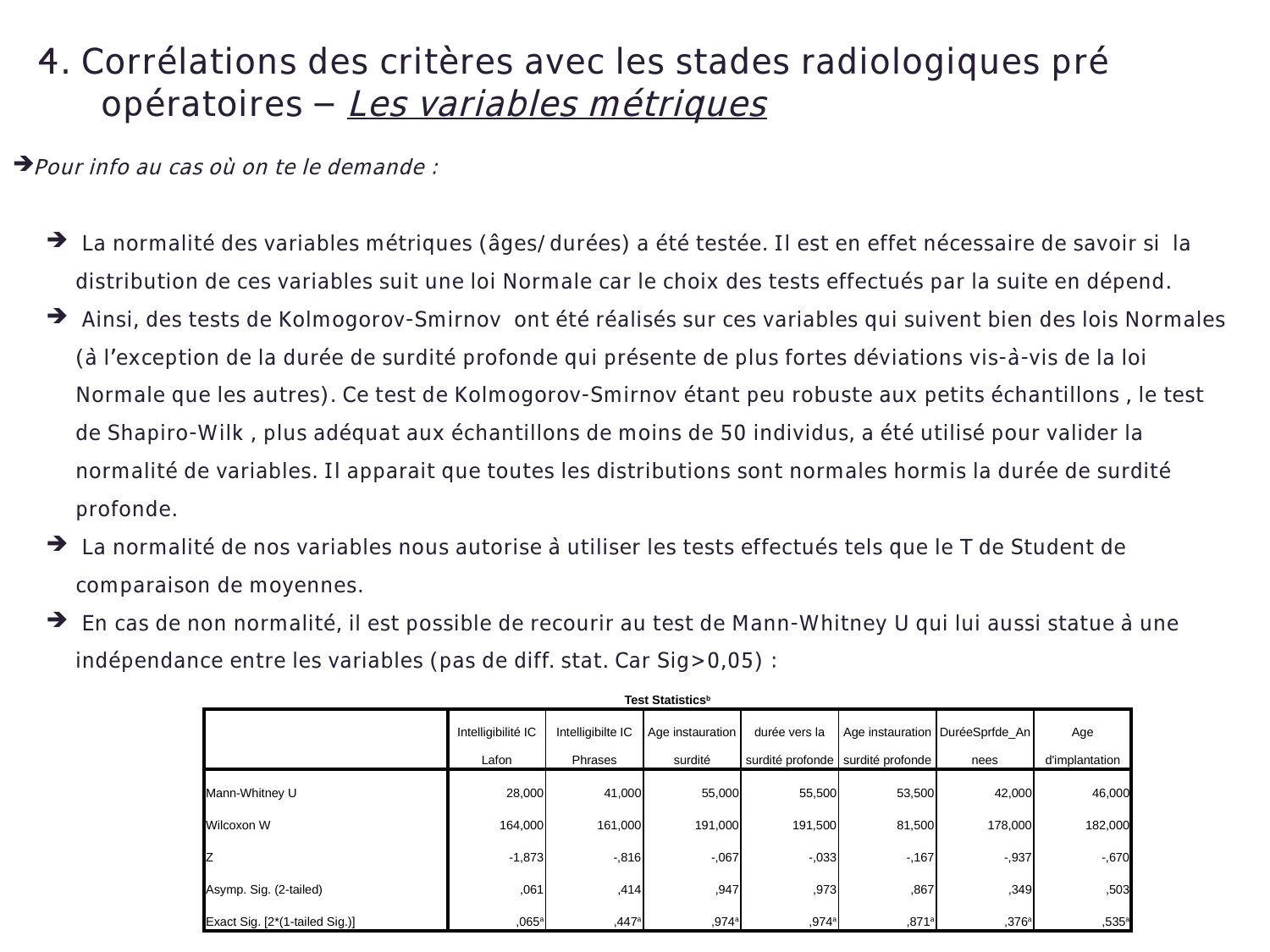

4. Corrélations des critères avec les stades radiologiques pré opératoires – Les variables métriques

Pour info au cas où on te le demande :

 La normalité des variables métriques (âges/durées) a été testée. Il est en effet nécessaire de savoir si  la distribution de ces variables suit une loi Normale car le choix des tests effectués par la suite en dépend.
 Ainsi, des tests de Kolmogorov-Smirnov  ont été réalisés sur ces variables qui suivent bien des lois Normales (à l’exception de la durée de surdité profonde qui présente de plus fortes déviations vis-à-vis de la loi Normale que les autres). Ce test de Kolmogorov-Smirnov étant peu robuste aux petits échantillons , le test de Shapiro-Wilk , plus adéquat aux échantillons de moins de 50 individus, a été utilisé pour valider la normalité de variables. Il apparait que toutes les distributions sont normales hormis la durée de surdité profonde.
 La normalité de nos variables nous autorise à utiliser les tests effectués tels que le T de Student de comparaison de moyennes.
 En cas de non normalité, il est possible de recourir au test de Mann-Whitney U qui lui aussi statue à une indépendance entre les variables (pas de diff. stat. Car Sig>0,05) :

| Test Statisticsb |  |  |  |  |  |  |  |
| --- | --- | --- | --- | --- | --- | --- | --- |
|  | Intelligibilité IC Lafon | Intelligibilte IC Phrases | Age instauration surdité | durée vers la surdité profonde | Age instauration surdité profonde | DuréeSprfde\_Annees | Age d'implantation |
| Mann-Whitney U | 28,000 | 41,000 | 55,000 | 55,500 | 53,500 | 42,000 | 46,000 |
| Wilcoxon W | 164,000 | 161,000 | 191,000 | 191,500 | 81,500 | 178,000 | 182,000 |
| Z | -1,873 | -,816 | -,067 | -,033 | -,167 | -,937 | -,670 |
| Asymp. Sig. (2-tailed) | ,061 | ,414 | ,947 | ,973 | ,867 | ,349 | ,503 |
| Exact Sig. [2\*(1-tailed Sig.)] | ,065a | ,447a | ,974a | ,974a | ,871a | ,376a | ,535a |